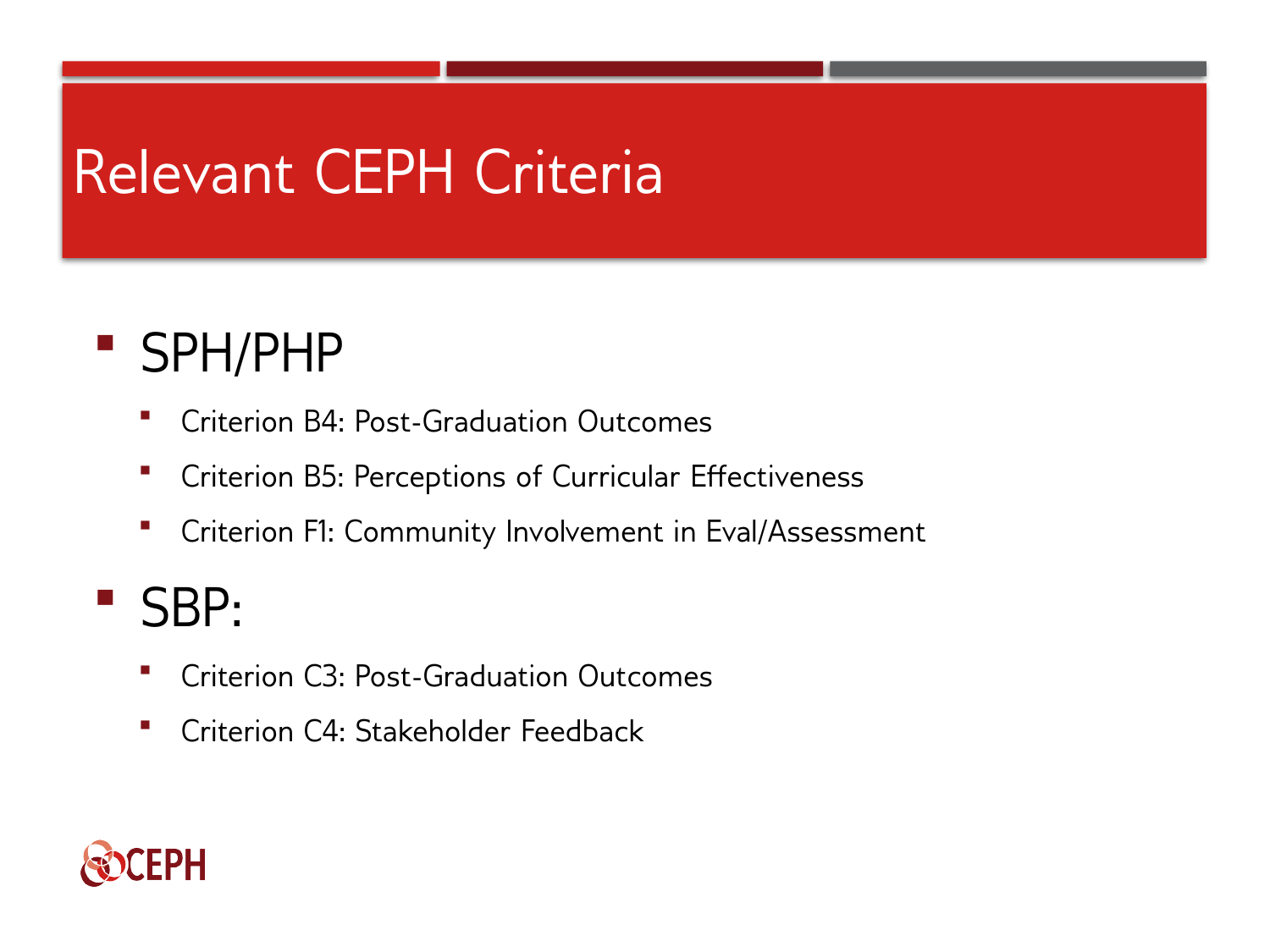

# Relevant CEPH Criteria
SPH/PHP
Criterion B4: Post-Graduation Outcomes
Criterion B5: Perceptions of Curricular Effectiveness
Criterion F1: Community Involvement in Eval/Assessment
SBP:
Criterion C3: Post-Graduation Outcomes
Criterion C4: Stakeholder Feedback